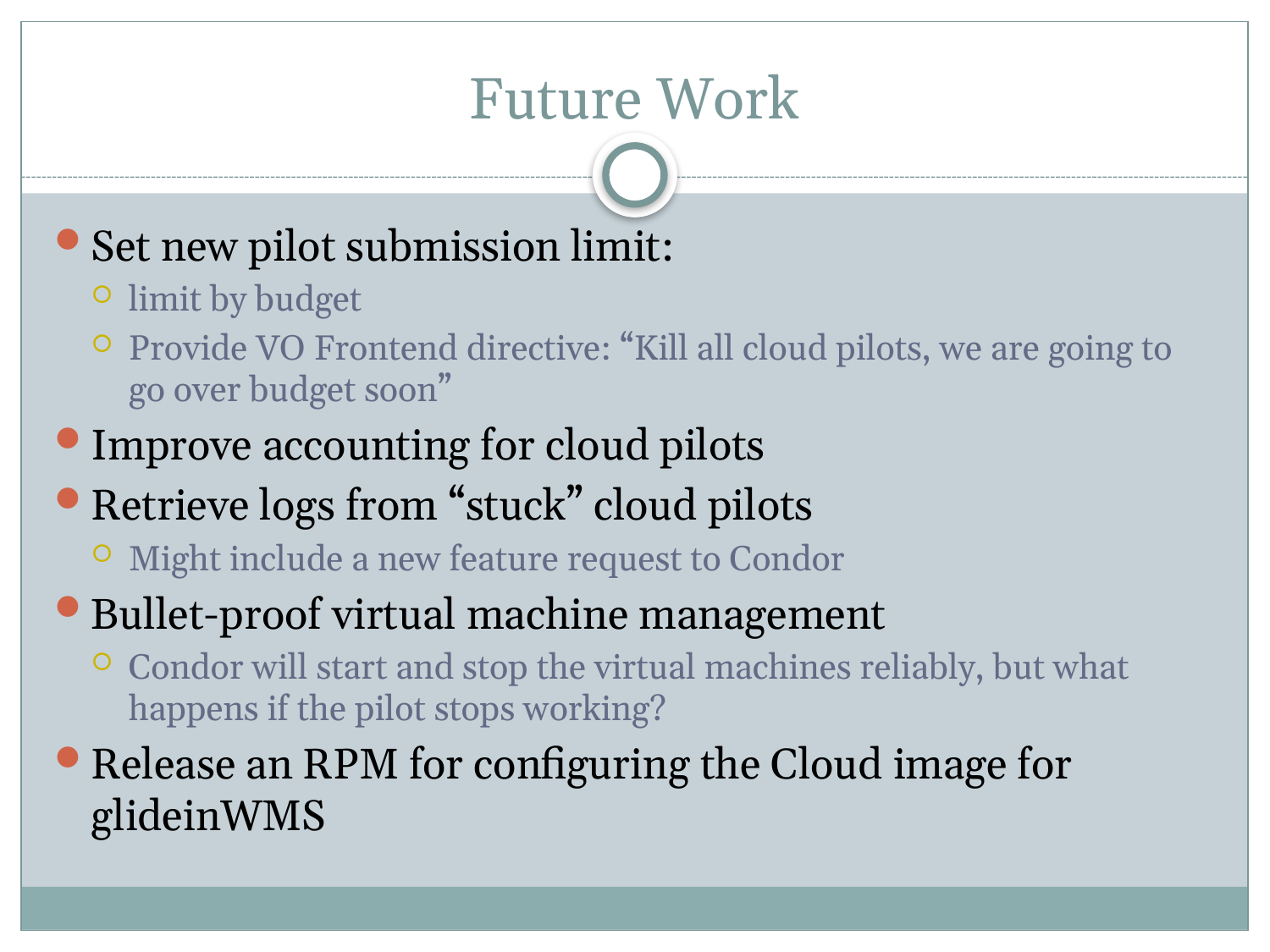

# Future Work
Set new pilot submission limit:
limit by budget
Provide VO Frontend directive: “Kill all cloud pilots, we are going to go over budget soon”
Improve accounting for cloud pilots
Retrieve logs from “stuck” cloud pilots
Might include a new feature request to Condor
Bullet-proof virtual machine management
Condor will start and stop the virtual machines reliably, but what happens if the pilot stops working?
Release an RPM for configuring the Cloud image for glideinWMS